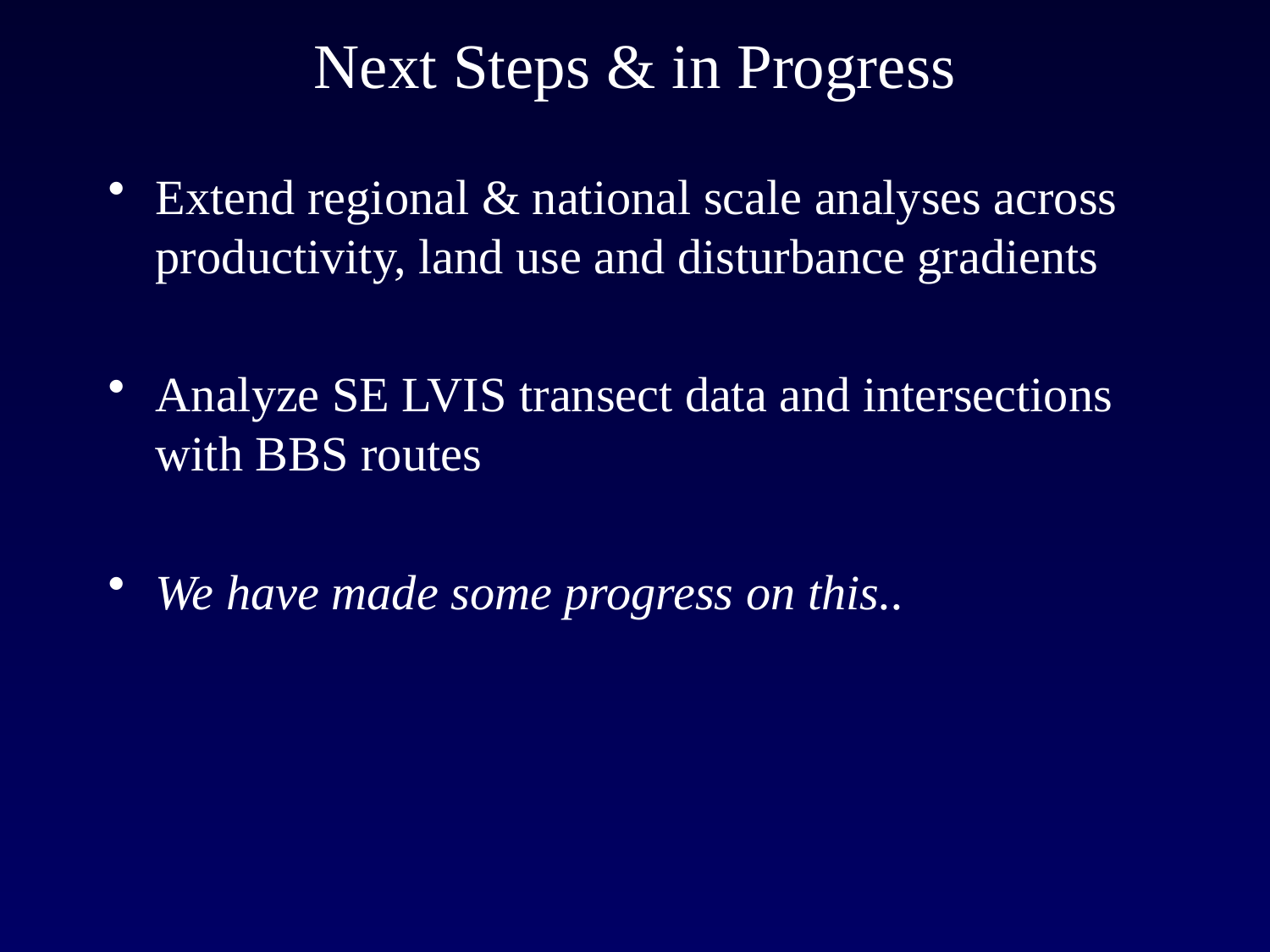

# Next Steps & in Progress
Extend regional & national scale analyses across productivity, land use and disturbance gradients

Analyze SE LVIS transect data and intersections with BBS routes

We have made some progress on this..